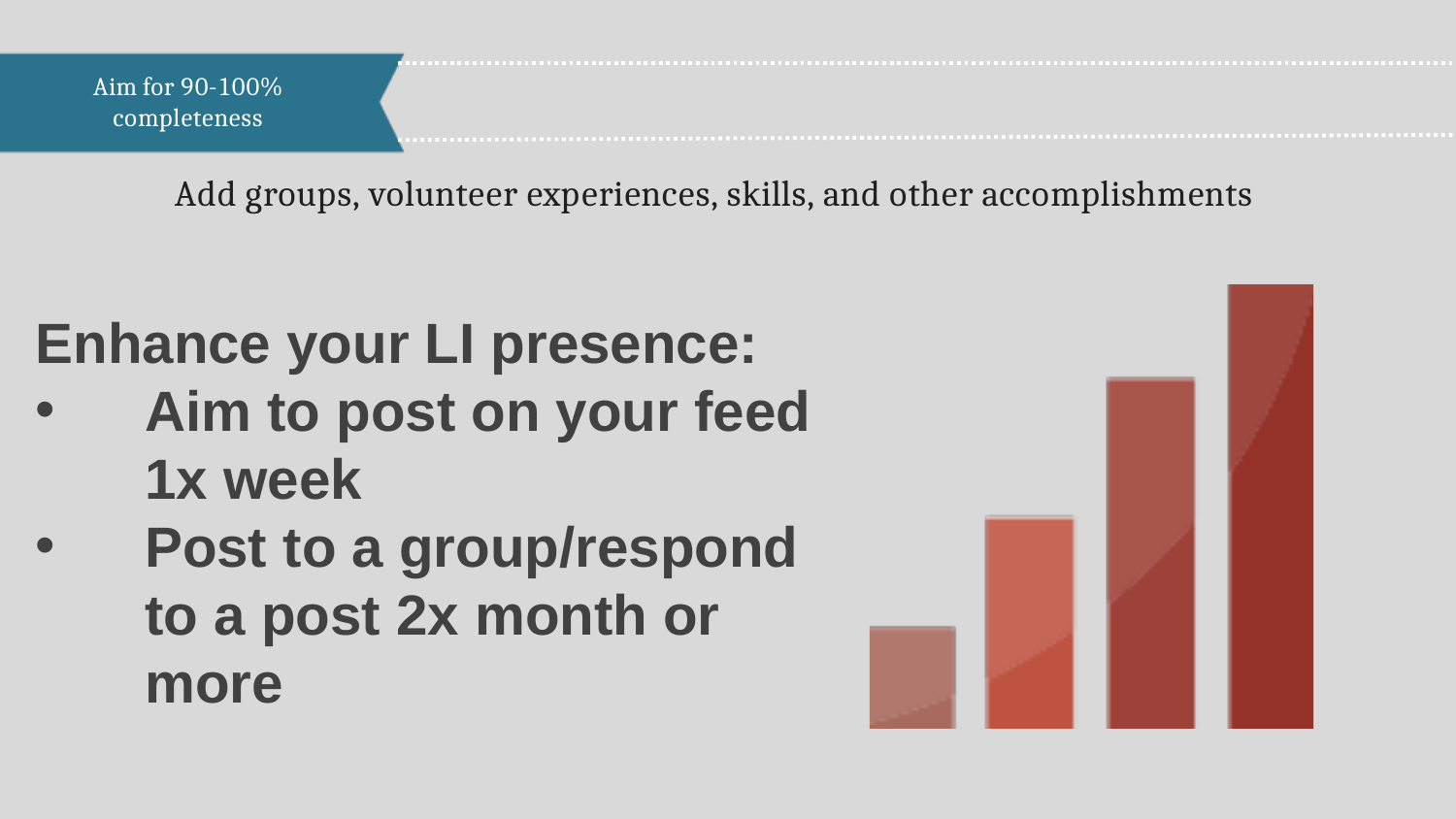

Aim for 90-100% completeness
Add groups, volunteer experiences, skills, and other accomplishments
Enhance your LI presence:
Aim to post on your feed 1x week
Post to a group/respond to a post 2x month or more